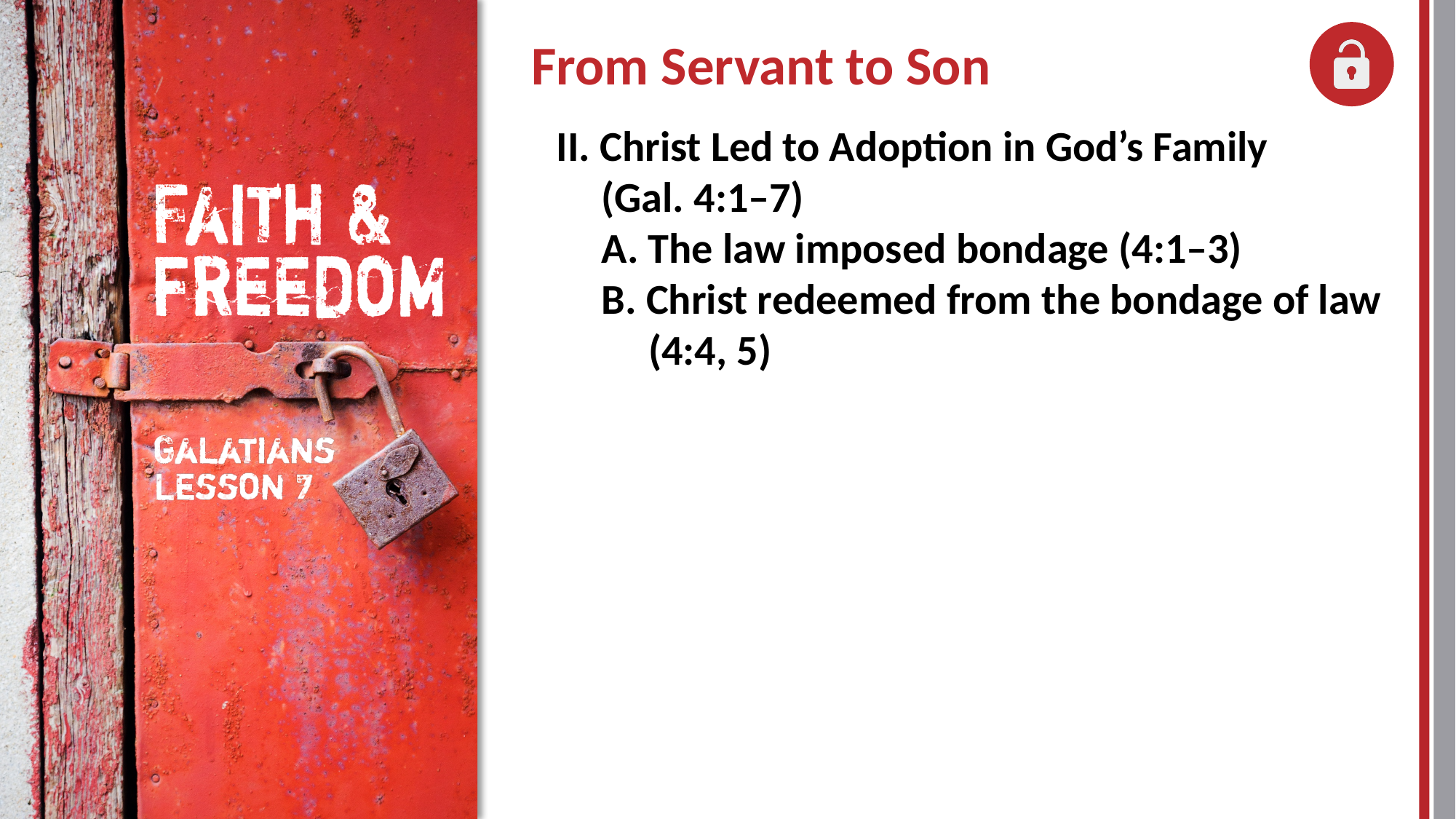

II. Christ Led to Adoption in God’s Family
	(Gal. 4:1–7)
	A. The law imposed bondage (4:1–3)
	B. Christ redeemed from the bondage of law
	(4:4, 5)